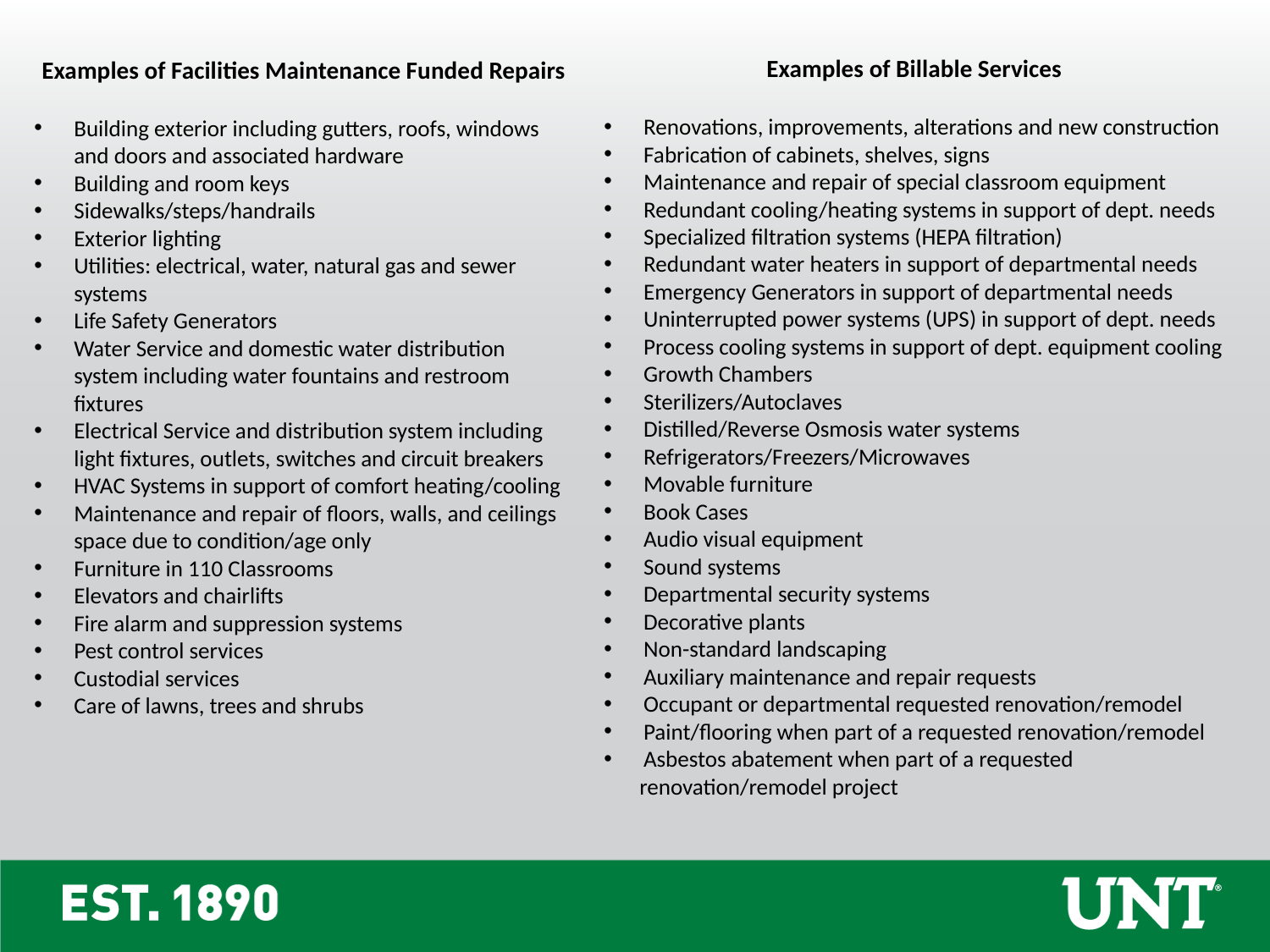

Examples of Billable Services

Renovations, improvements, alterations and new construction
Fabrication of cabinets, shelves, signs
Maintenance and repair of special classroom equipment
Redundant cooling/heating systems in support of dept. needs
Specialized filtration systems (HEPA filtration)
Redundant water heaters in support of departmental needs
Emergency Generators in support of departmental needs
Uninterrupted power systems (UPS) in support of dept. needs
Process cooling systems in support of dept. equipment cooling
Growth Chambers
Sterilizers/Autoclaves
Distilled/Reverse Osmosis water systems
Refrigerators/Freezers/Microwaves
Movable furniture
Book Cases
Audio visual equipment
Sound systems
Departmental security systems
Decorative plants
Non-standard landscaping
Auxiliary maintenance and repair requests
Occupant or departmental requested renovation/remodel
Paint/flooring when part of a requested renovation/remodel
Asbestos abatement when part of a requested
       renovation/remodel project

Examples of Facilities Maintenance Funded Repairs

Building exterior including gutters, roofs, windows and doors and associated hardware
Building and room keys
Sidewalks/steps/handrails
Exterior lighting
Utilities: electrical, water, natural gas and sewer systems
Life Safety Generators
Water Service and domestic water distribution system including water fountains and restroom fixtures
Electrical Service and distribution system including light fixtures, outlets, switches and circuit breakers
HVAC Systems in support of comfort heating/cooling
Maintenance and repair of floors, walls, and ceilings space due to condition/age only
Furniture in 110 Classrooms
Elevators and chairlifts
Fire alarm and suppression systems
Pest control services
Custodial services
Care of lawns, trees and shrubs